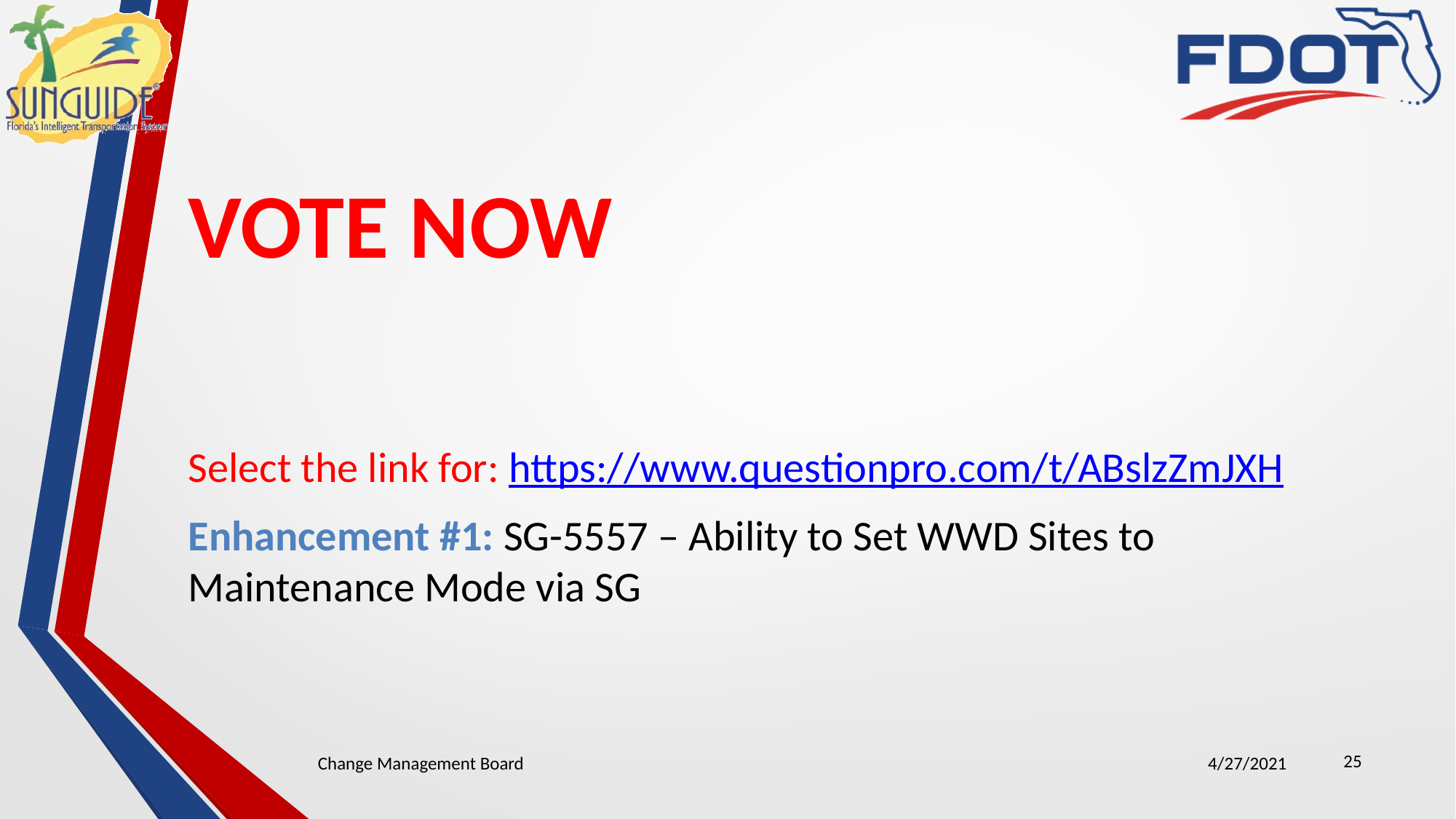

# VOTE NOW
Select the link for: https://www.questionpro.com/t/ABslzZmJXH
Enhancement #1: SG-5557 – Ability to Set WWD Sites to Maintenance Mode via SG
25
Change Management Board
4/27/2021